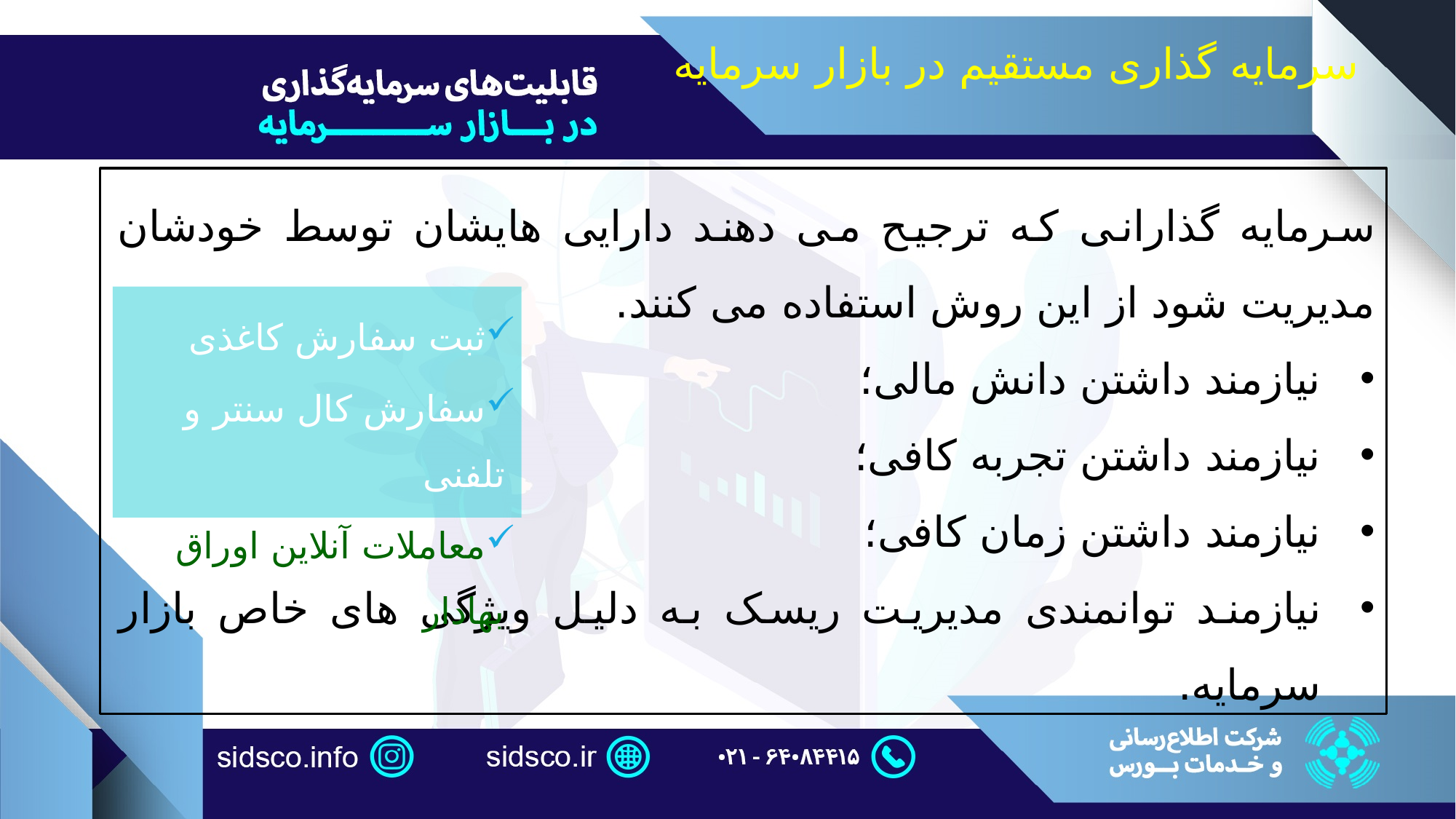

سرمایه گذاری مستقیم در بازار سرمایه
سرمایه‌ گذارانی که ترجیح می ‌دهند دارایی‌ هایشان توسط خودشان مدیریت شود از این روش استفاده می ‌کنند.
نیازمند داشتن دانش مالی؛
نیازمند داشتن تجربه کافی؛
نیازمند داشتن زمان کافی؛
نیازمند توانمندی مدیریت ریسک به دلیل ویژگی های خاص بازار سرمایه.
ثبت سفارش کاغذی
سفارش کال سنتر و تلفنی
معاملات آنلاین اوراق بهادار